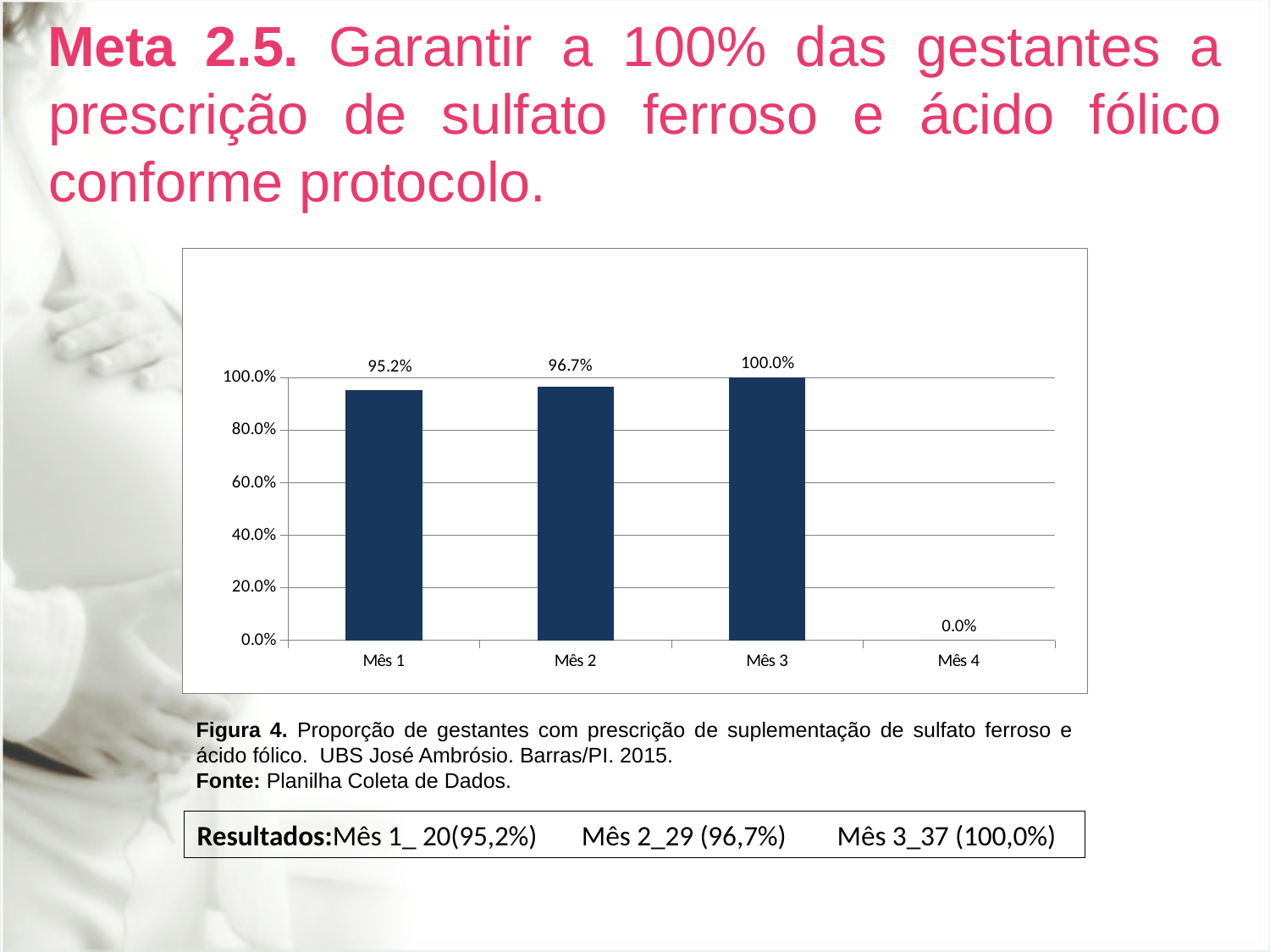

Meta 2.5. Garantir a 100% das gestantes a prescrição de sulfato ferroso e ácido fólico conforme protocolo.

### Chart

| Category | Proporção de gestantes com prescrição de suplementação de sulfato ferroso e ácido fólico |
|---|---|
| Mês 1 | 0.9523809523809523 |
| Mês 2 | 0.9666666666666667 |
| Mês 3 | 1.0 |
| Mês 4 | 0.0 |
Figura 4. Proporção de gestantes com prescrição de suplementação de sulfato ferroso e ácido fólico.  UBS José Ambrósio. Barras/PI. 2015.
Fonte: Planilha Coleta de Dados.
Resultados:Mês 1_ 20(95,2%)       Mês 2_29 (96,7%)        Mês 3_37 (100,0%)